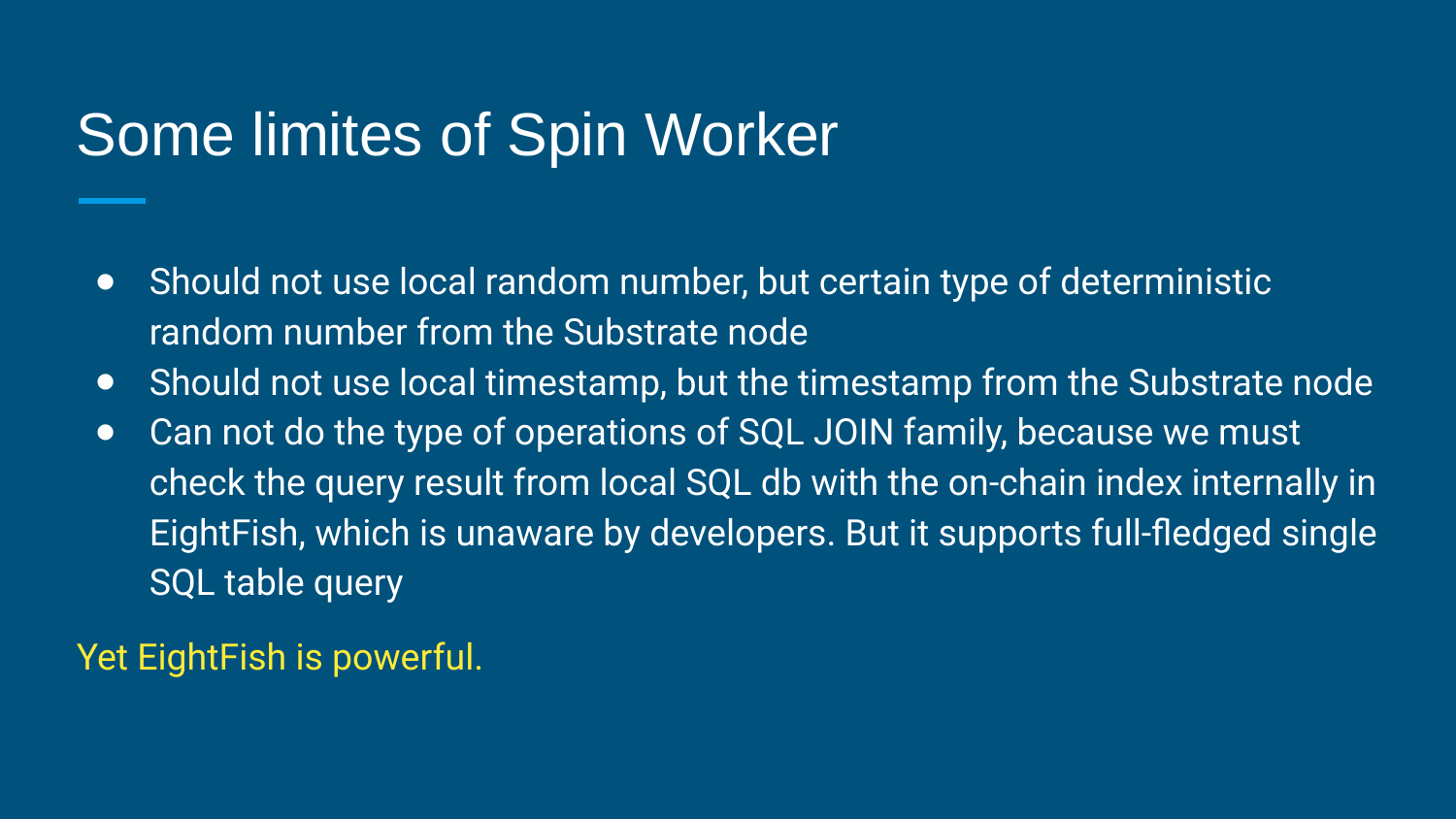

# Some limites of Spin Worker
Should not use local random number, but certain type of deterministic random number from the Substrate node
Should not use local timestamp, but the timestamp from the Substrate node
Can not do the type of operations of SQL JOIN family, because we must check the query result from local SQL db with the on-chain index internally in EightFish, which is unaware by developers. But it supports full-fledged single SQL table query
Yet EightFish is powerful.